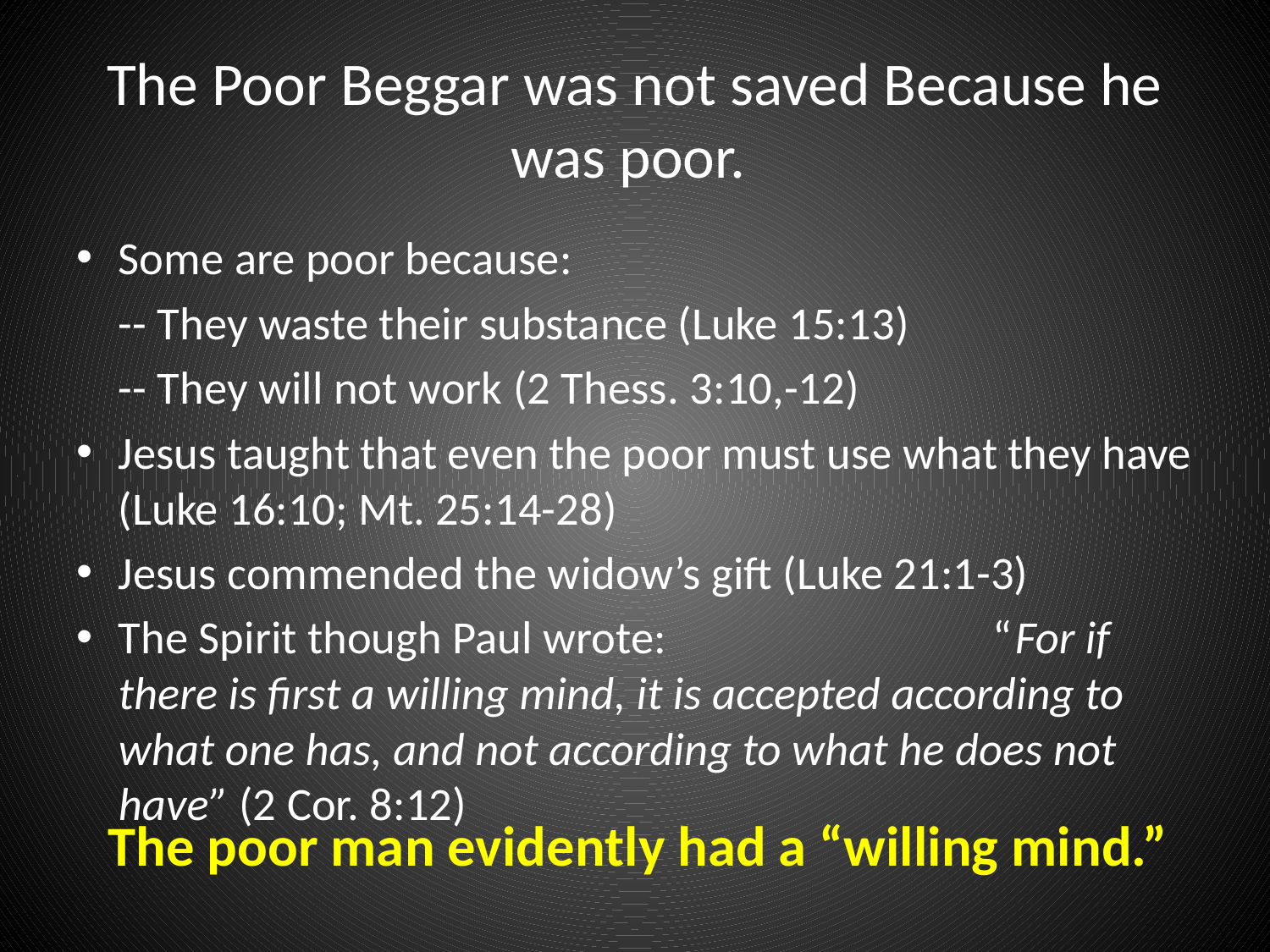

# The Poor Beggar was not saved Because he was poor.
Some are poor because:
		-- They waste their substance (Luke 15:13)
		-- They will not work (2 Thess. 3:10,-12)
Jesus taught that even the poor must use what they have (Luke 16:10; Mt. 25:14-28)
Jesus commended the widow’s gift (Luke 21:1-3)
The Spirit though Paul wrote:                               “For if there is first a willing mind, it is accepted according to what one has, and not according to what he does not have” (2 Cor. 8:12)

The poor man evidently had a “willing mind.”